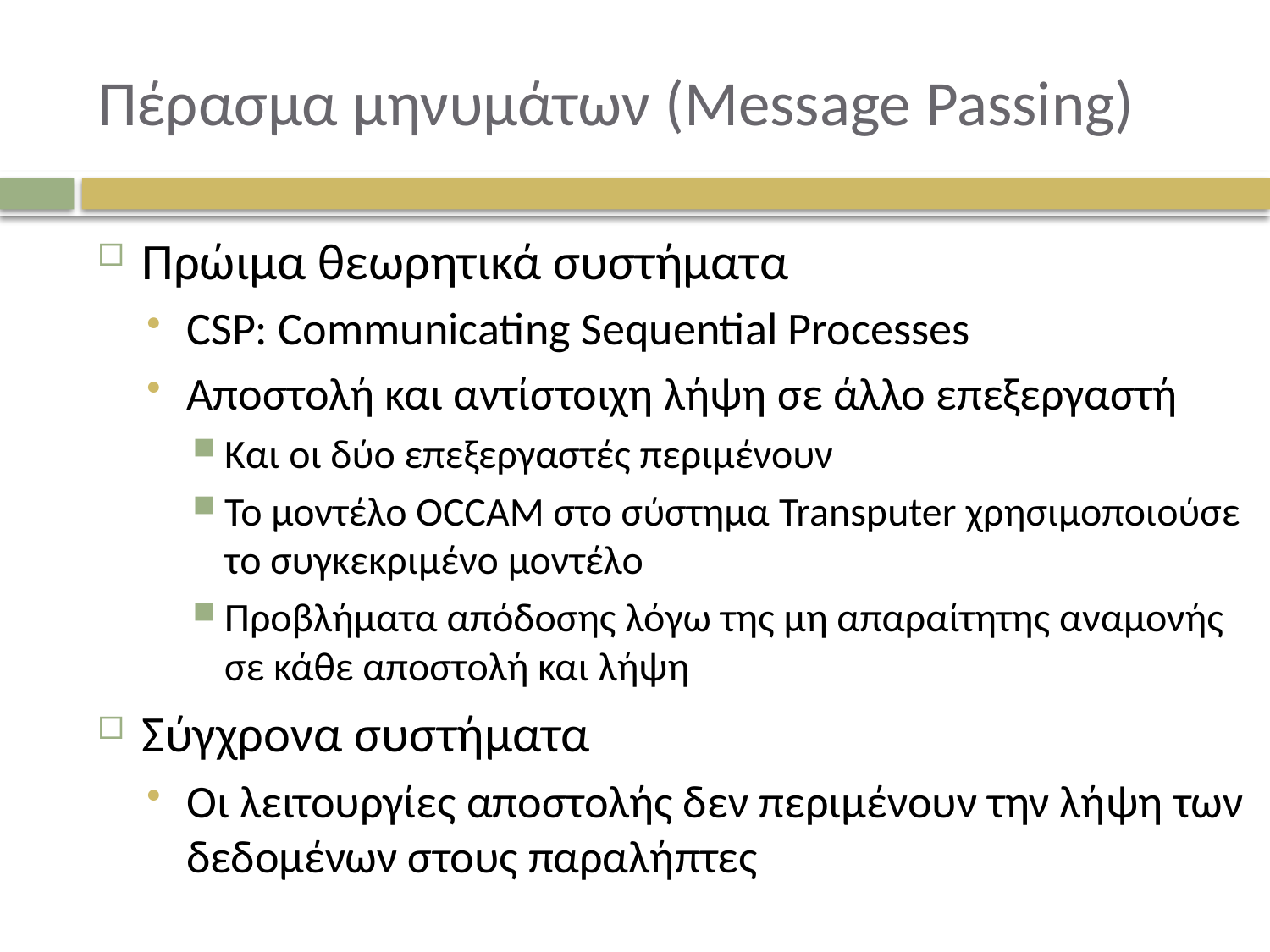

# Πέρασμα μηνυμάτων (Message Passing)
Πρώιμα θεωρητικά συστήματα
CSP: Communicating Sequential Processes
Αποστολή και αντίστοιχη λήψη σε άλλο επεξεργαστή
Και οι δύο επεξεργαστές περιμένουν
Το μοντέλο OCCAM στο σύστημα Transputer χρησιμοποιούσε το συγκεκριμένο μοντέλο
Προβλήματα απόδοσης λόγω της μη απαραίτητης αναμονής σε κάθε αποστολή και λήψη
Σύγχρονα συστήματα
Οι λειτουργίες αποστολής δεν περιμένουν την λήψη των δεδομένων στους παραλήπτες